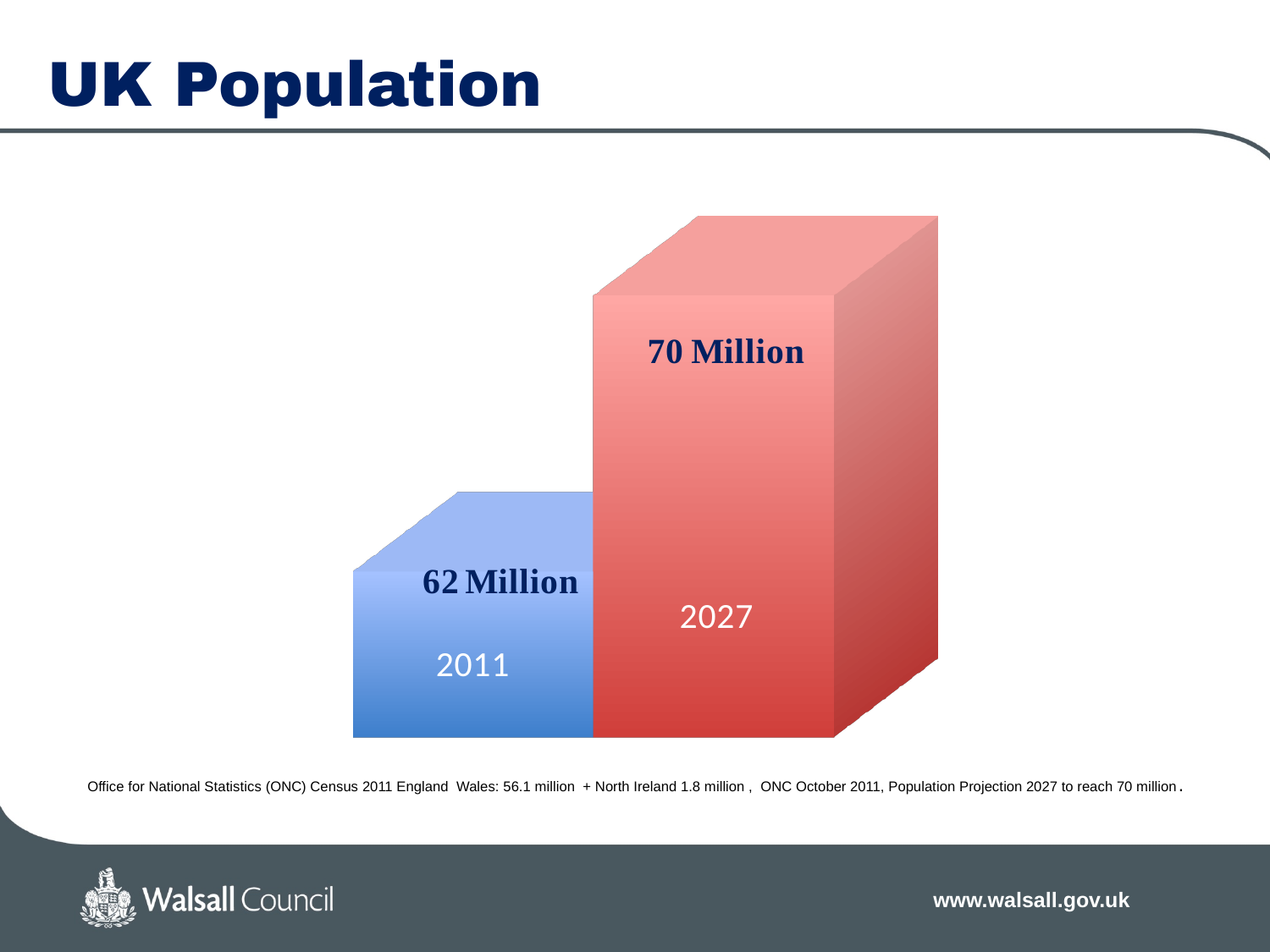

UK Population

[unsupported chart]

Office for National Statistics (ONC) Census 2011 England  Wales: 56.1 million  + North Ireland 1.8 million ,  ONC October 2011, Population Projection 2027 to reach 70 million.